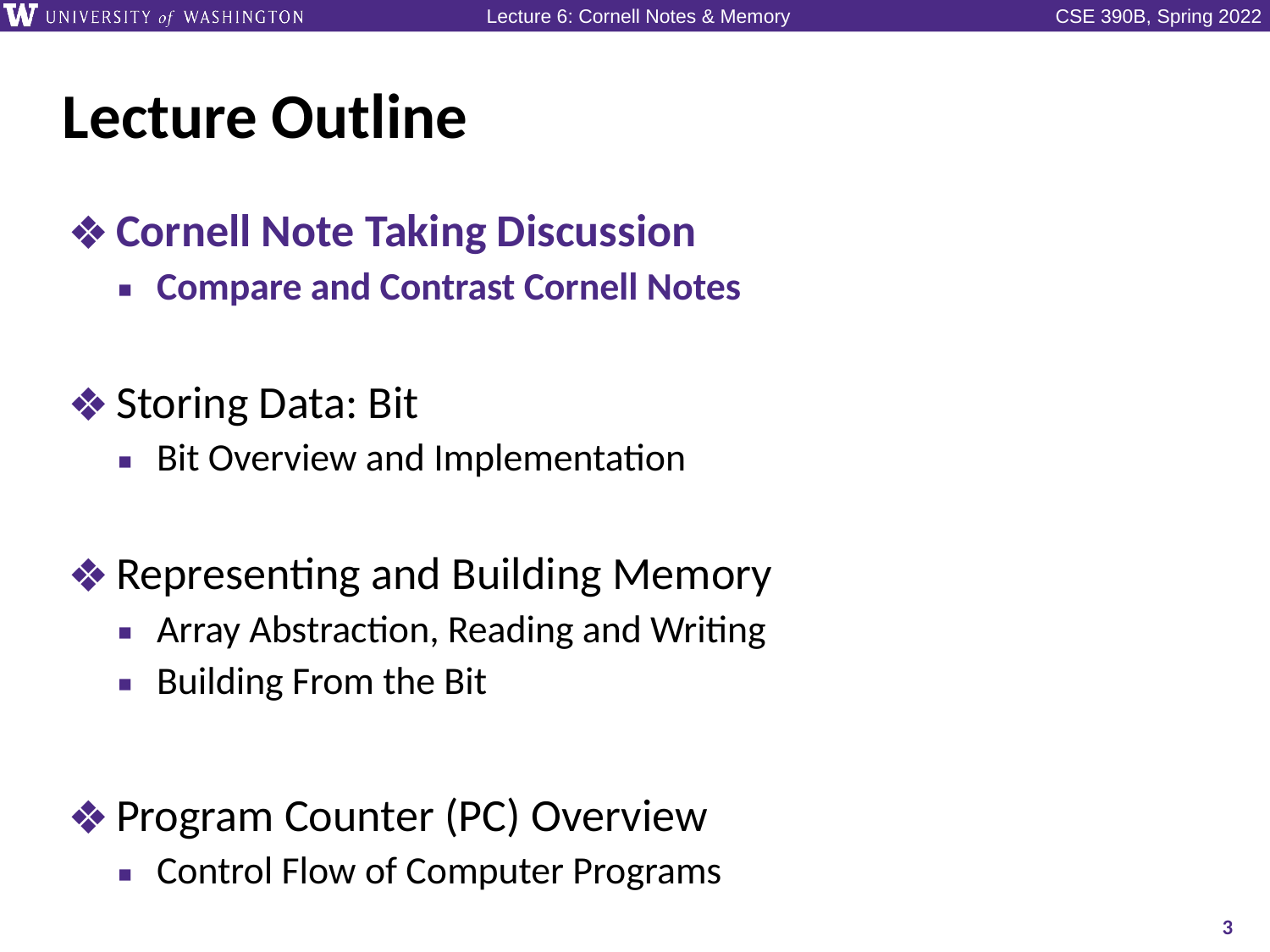

# Lecture Outline
Cornell Note Taking Discussion
Compare and Contrast Cornell Notes

Storing Data: Bit
Bit Overview and Implementation

Representing and Building Memory
Array Abstraction, Reading and Writing
Building From the Bit

Program Counter (PC) Overview
Control Flow of Computer Programs
3